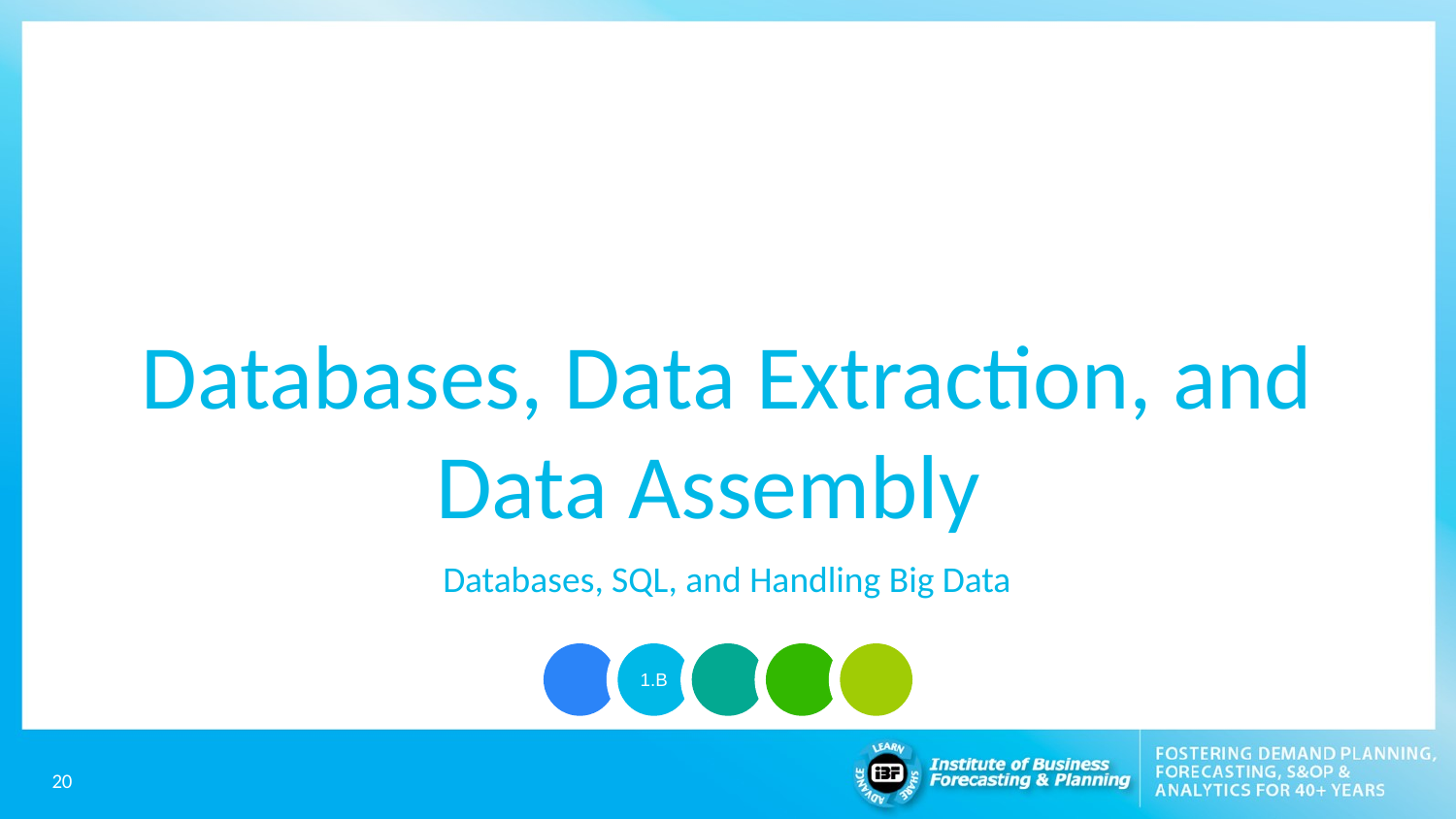

# Databases, Data Extraction, and Data Assembly
Databases, SQL, and Handling Big Data

1.B